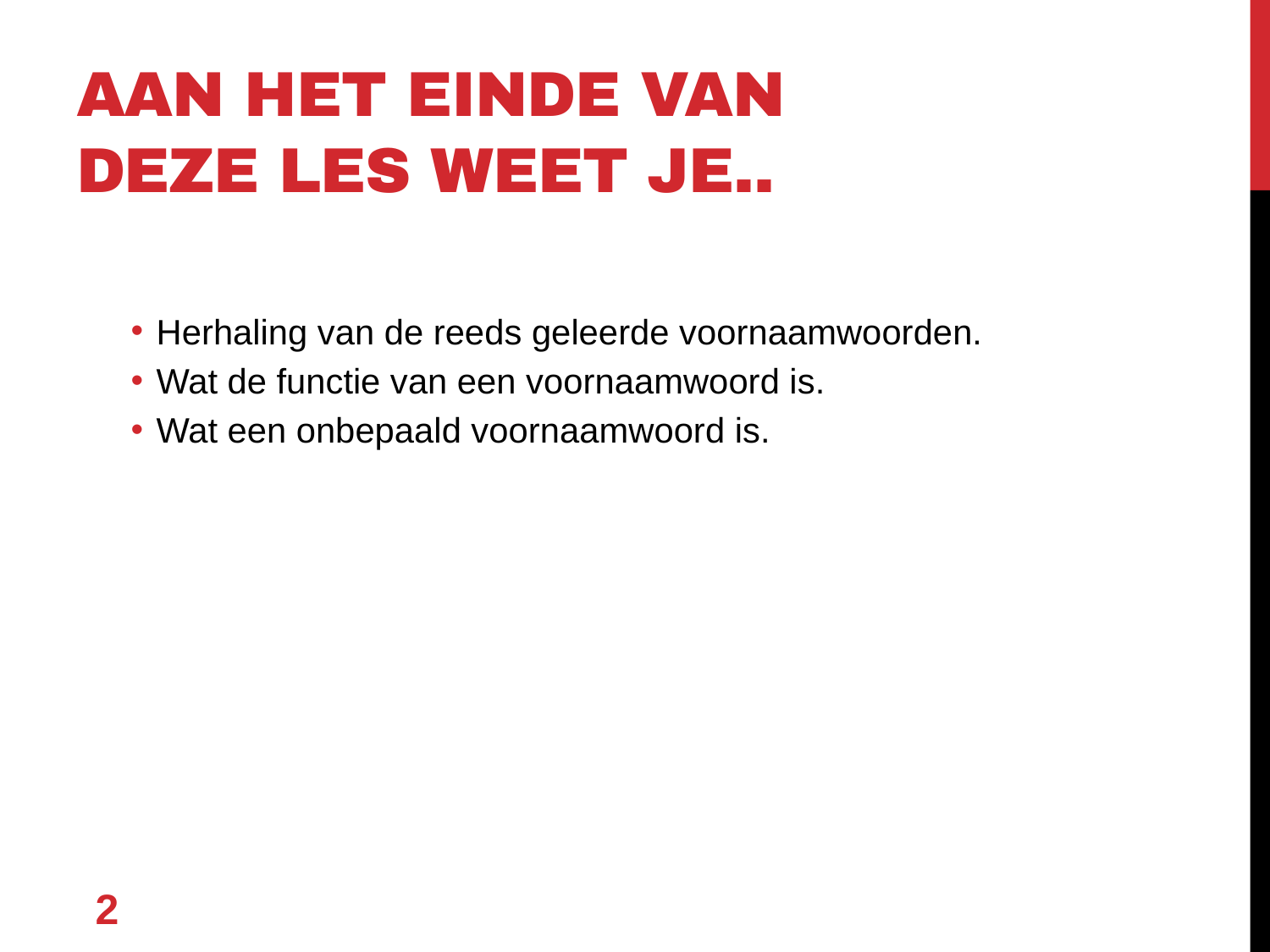

# Aan het einde van deze les weet je..

Herhaling van de reeds geleerde voornaamwoorden.
Wat de functie van een voornaamwoord is.
Wat een onbepaald voornaamwoord is.
2